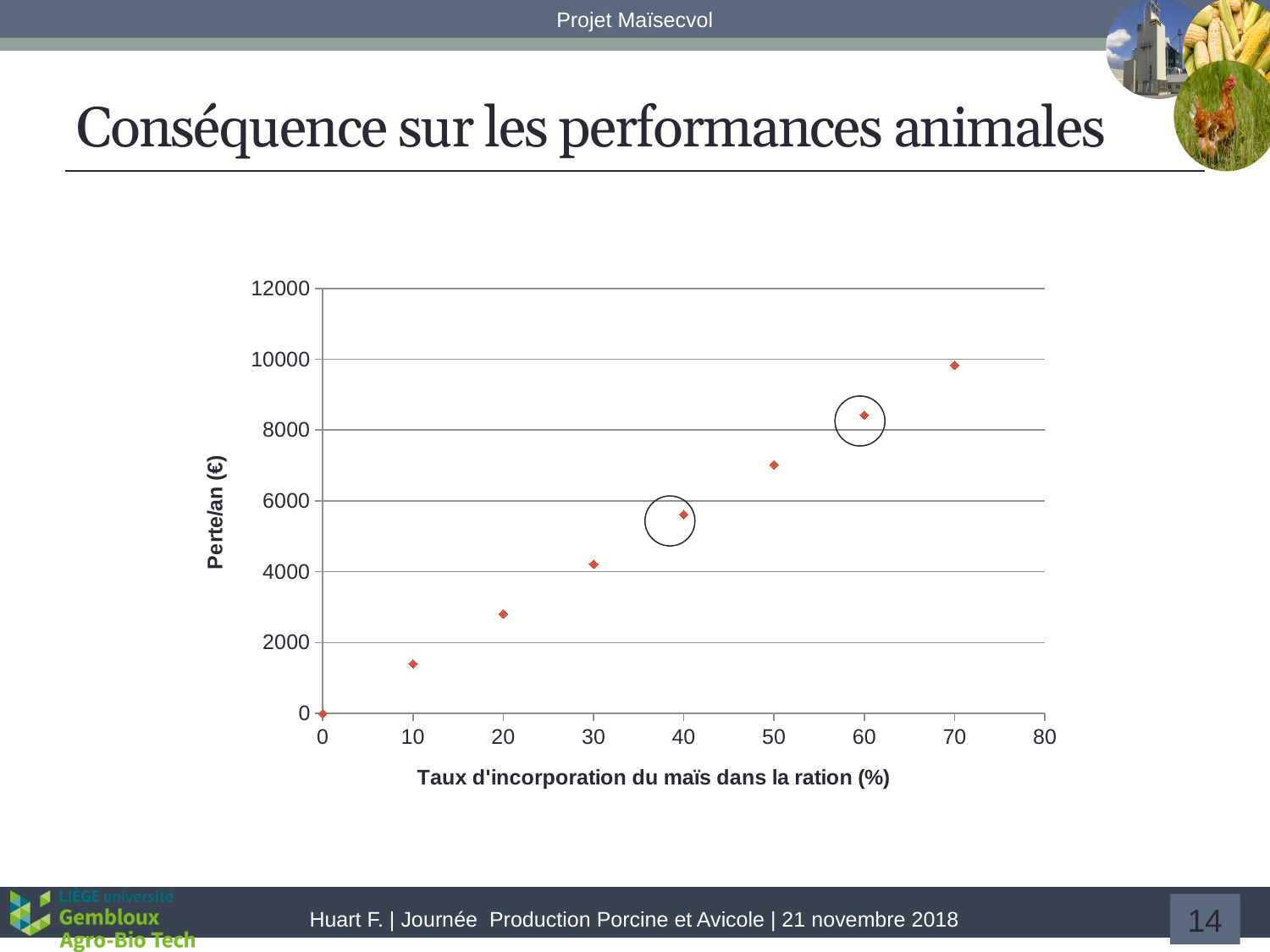

# Conséquence sur les performances animales

### Chart

| Category |  |
|---|---|